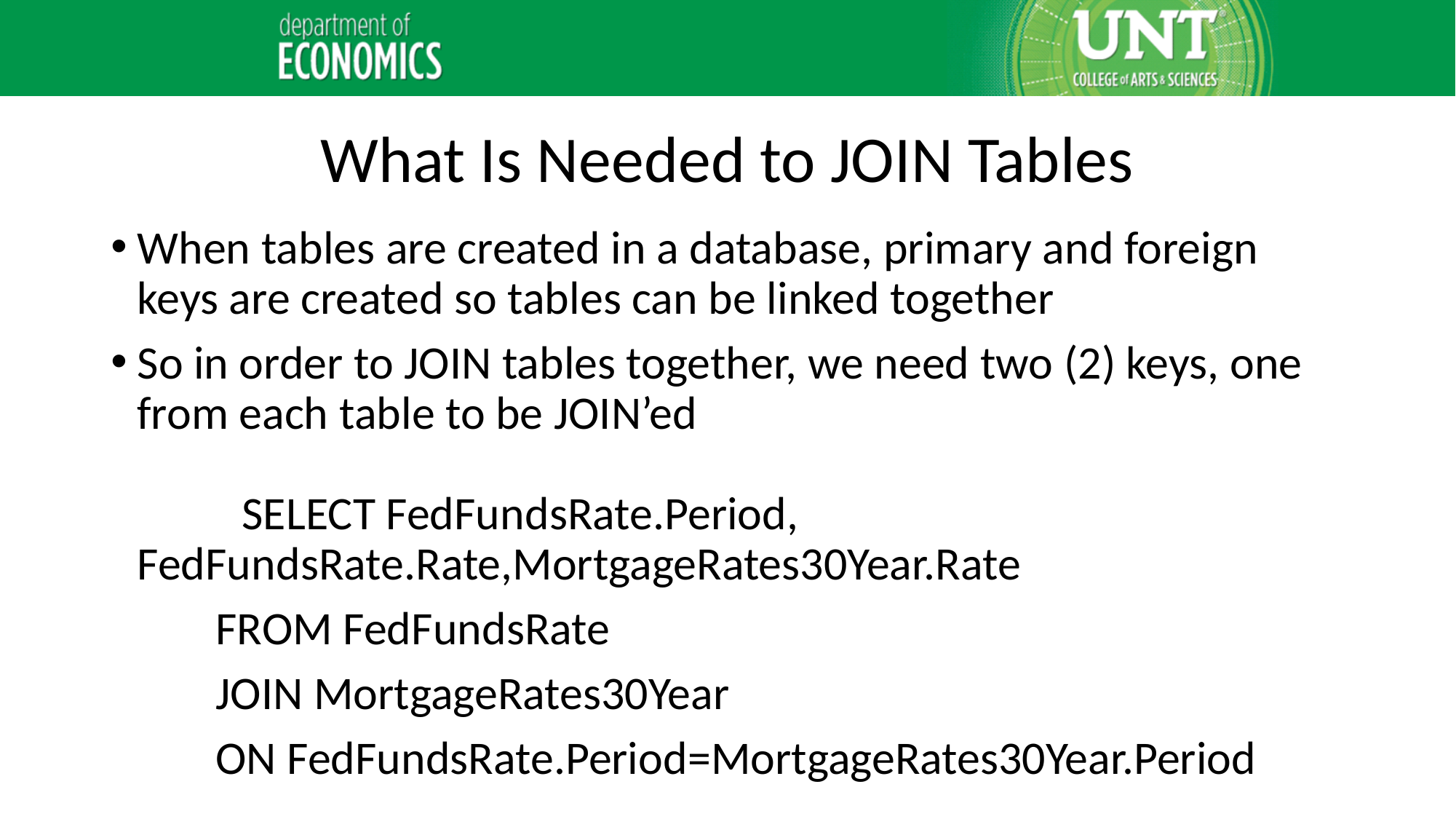

# What Is Needed to JOIN Tables
When tables are created in a database, primary and foreign keys are created so tables can be linked together
So in order to JOIN tables together, we need two (2) keys, one from each table to be JOIN’ed
	SELECT FedFundsRate.Period, 	FedFundsRate.Rate,MortgageRates30Year.Rate
	FROM FedFundsRate
	JOIN MortgageRates30Year
	ON FedFundsRate.Period=MortgageRates30Year.Period